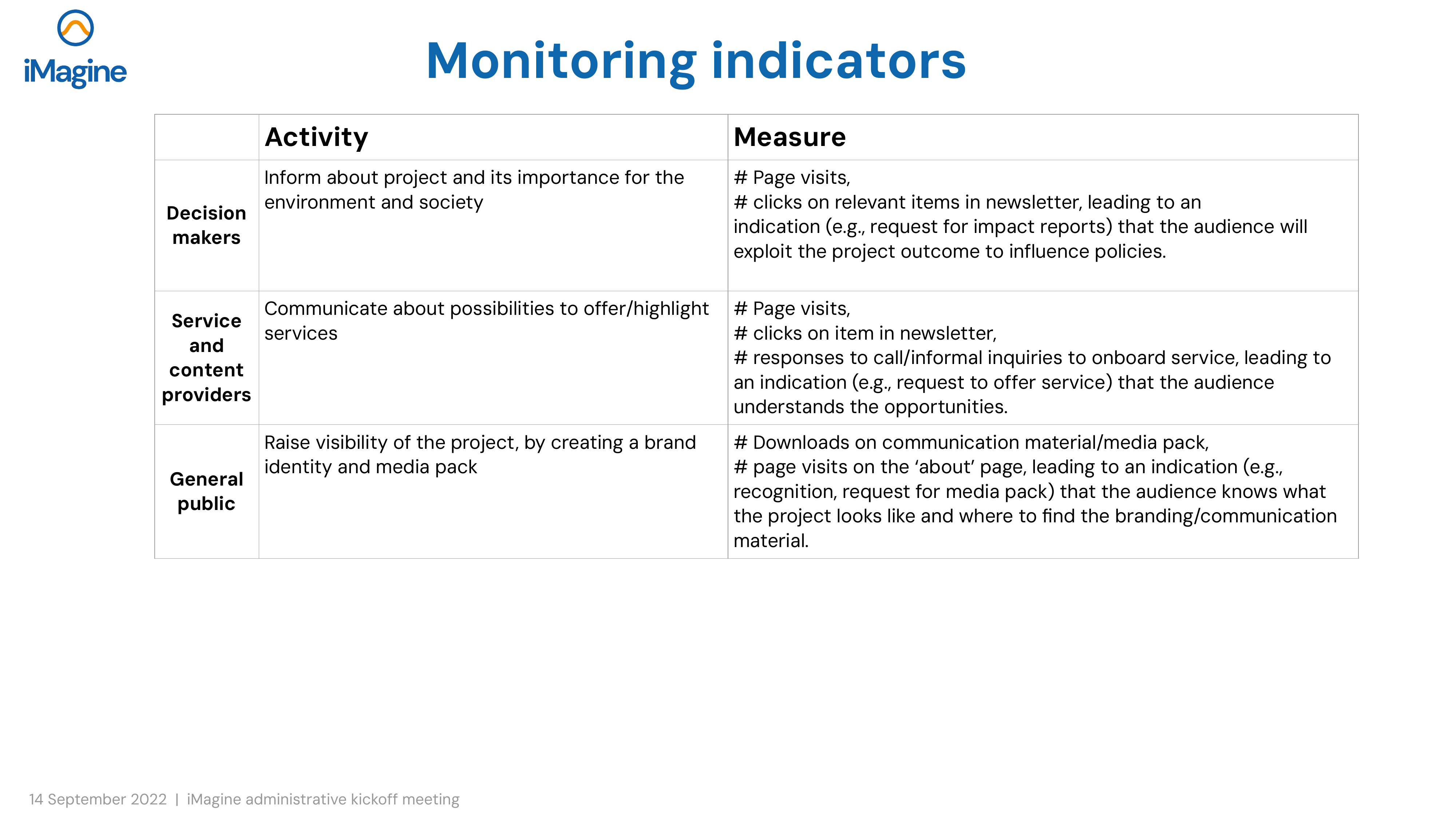

# Monitoring indicators
|  | Activity | Measure |
| --- | --- | --- |
| Decision makers | Inform about project and its importance for the environment and society | # Page visits, # clicks on relevant items in newsletter, leading to an indication (e.g., request for impact reports) that the audience will exploit the project outcome to influence policies. |
| Service and content providers | Communicate about possibilities to offer/highlight services | # Page visits, # clicks on item in newsletter, # responses to call/informal inquiries to onboard service, leading to an indication (e.g., request to offer service) that the audience understands the opportunities. |
| General public | Raise visibility of the project, by creating a brand identity and media pack | # Downloads on communication material/media pack, # page visits on the ‘about’ page, leading to an indication (e.g., recognition, request for media pack) that the audience knows what the project looks like and where to find the branding/communication material. |